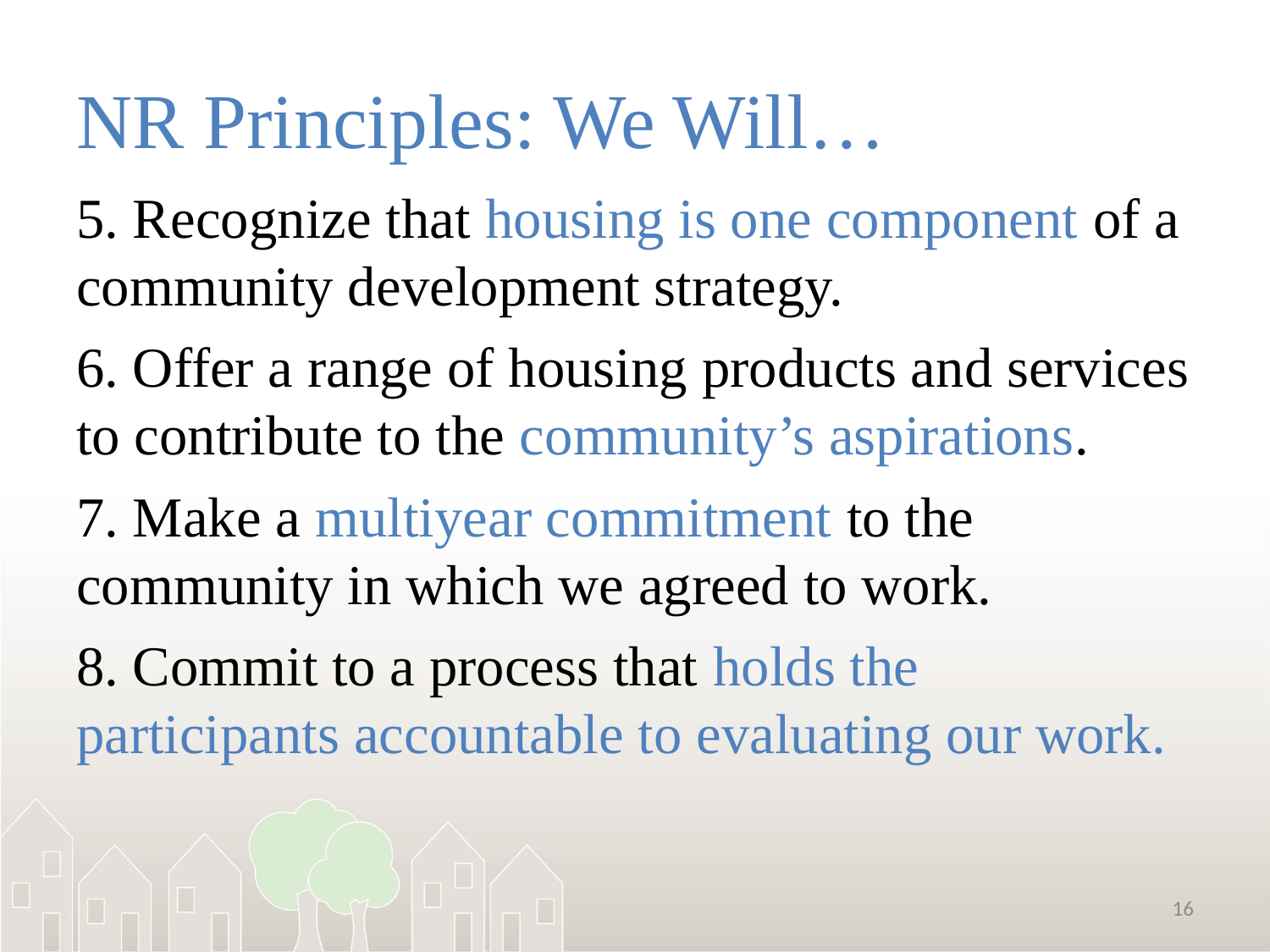

# NR Principles: We Will…
5. Recognize that housing is one component of a community development strategy.
6. Offer a range of housing products and services to contribute to the community’s aspirations.
7. Make a multiyear commitment to the community in which we agreed to work.
8. Commit to a process that holds the participants accountable to evaluating our work.
16